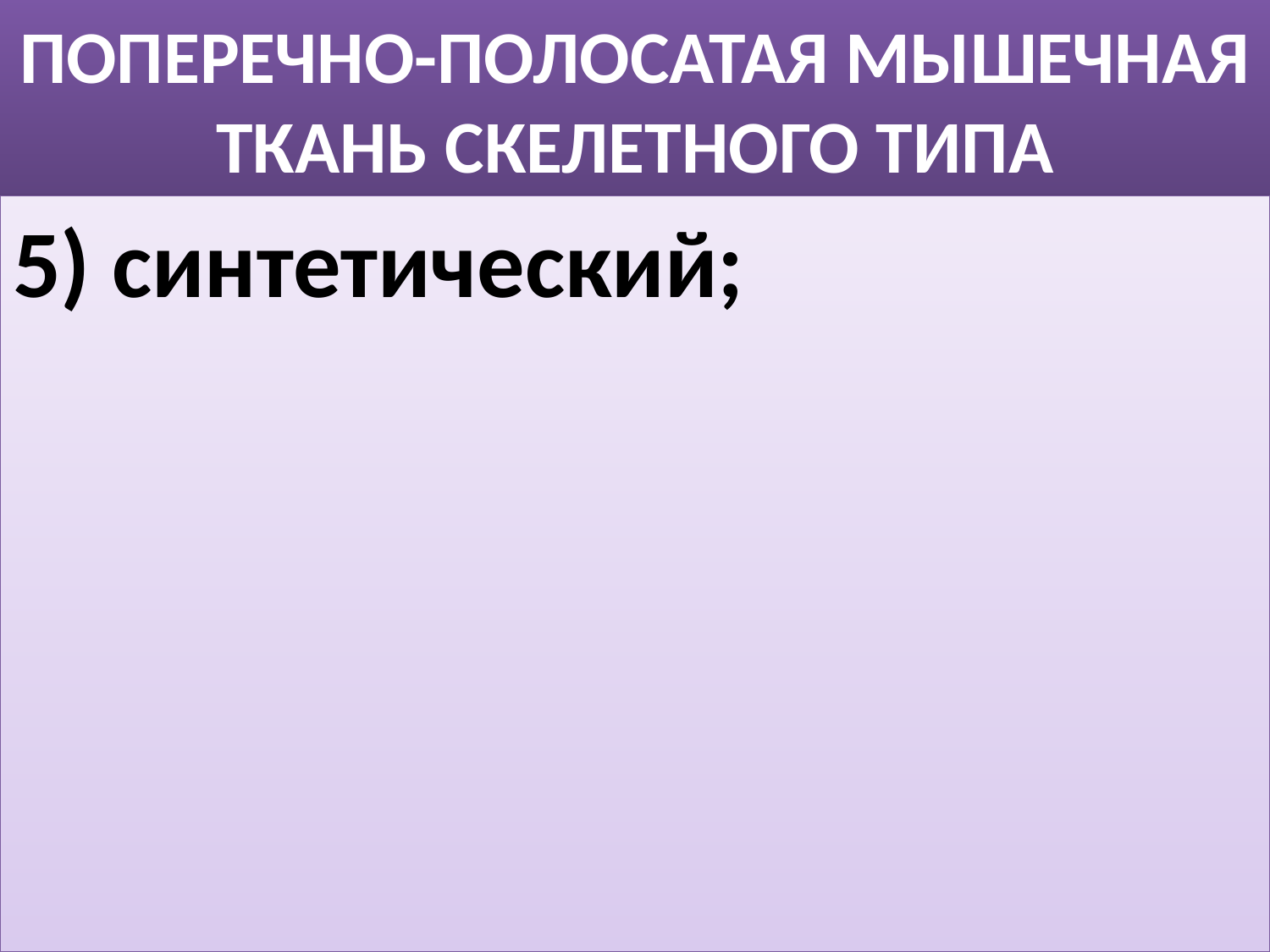

# ПОПЕРЕЧНО-ПОЛОСАТАЯ МЫШЕЧНАЯ ТКАНЬ СКЕЛЕТНОГО ТИПА
5) синтетический;